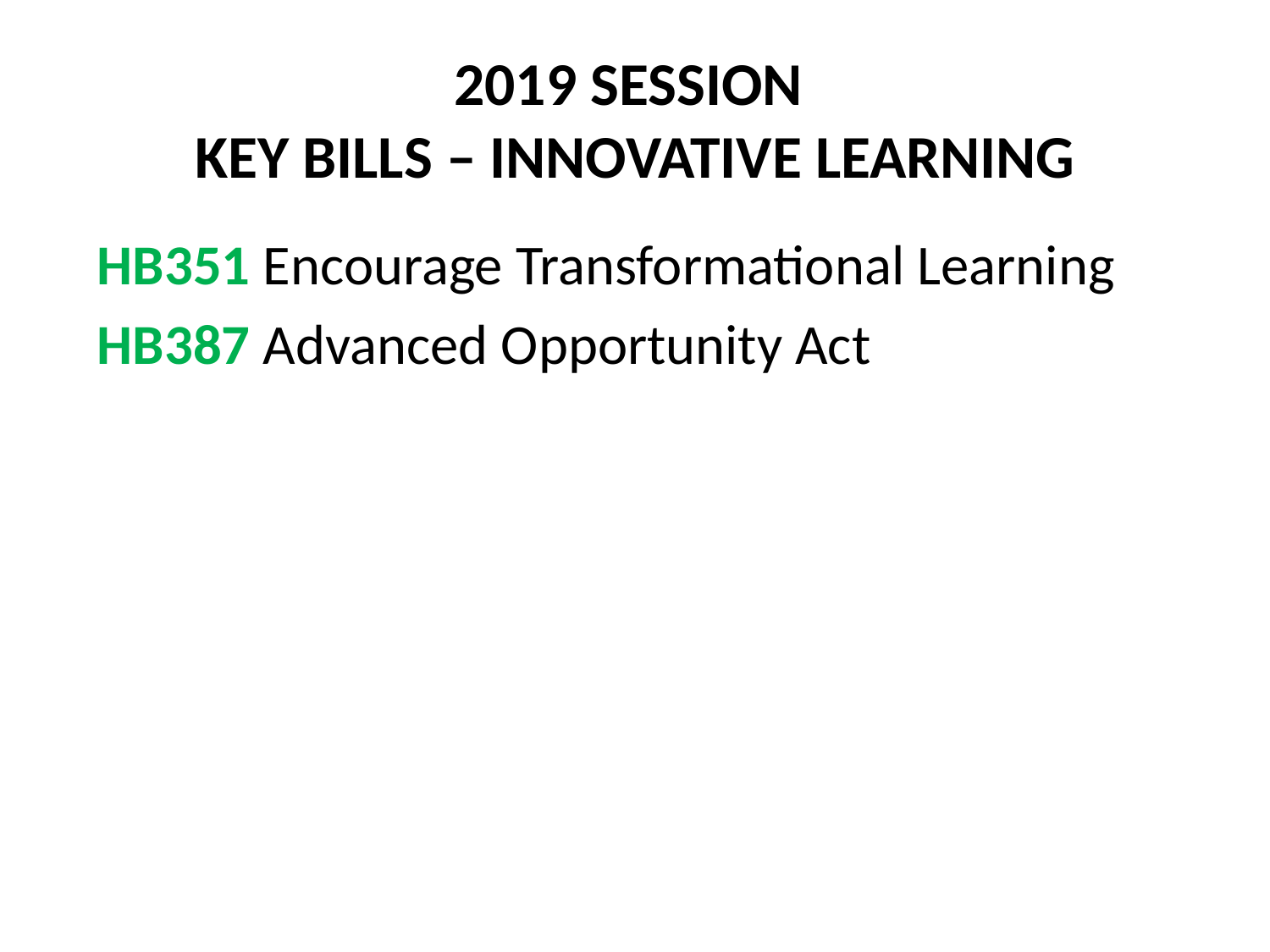

# 2019 SESSION KEY BILLS – INNOVATIVE LEARNING
HB351 Encourage Transformational Learning
HB387 Advanced Opportunity Act